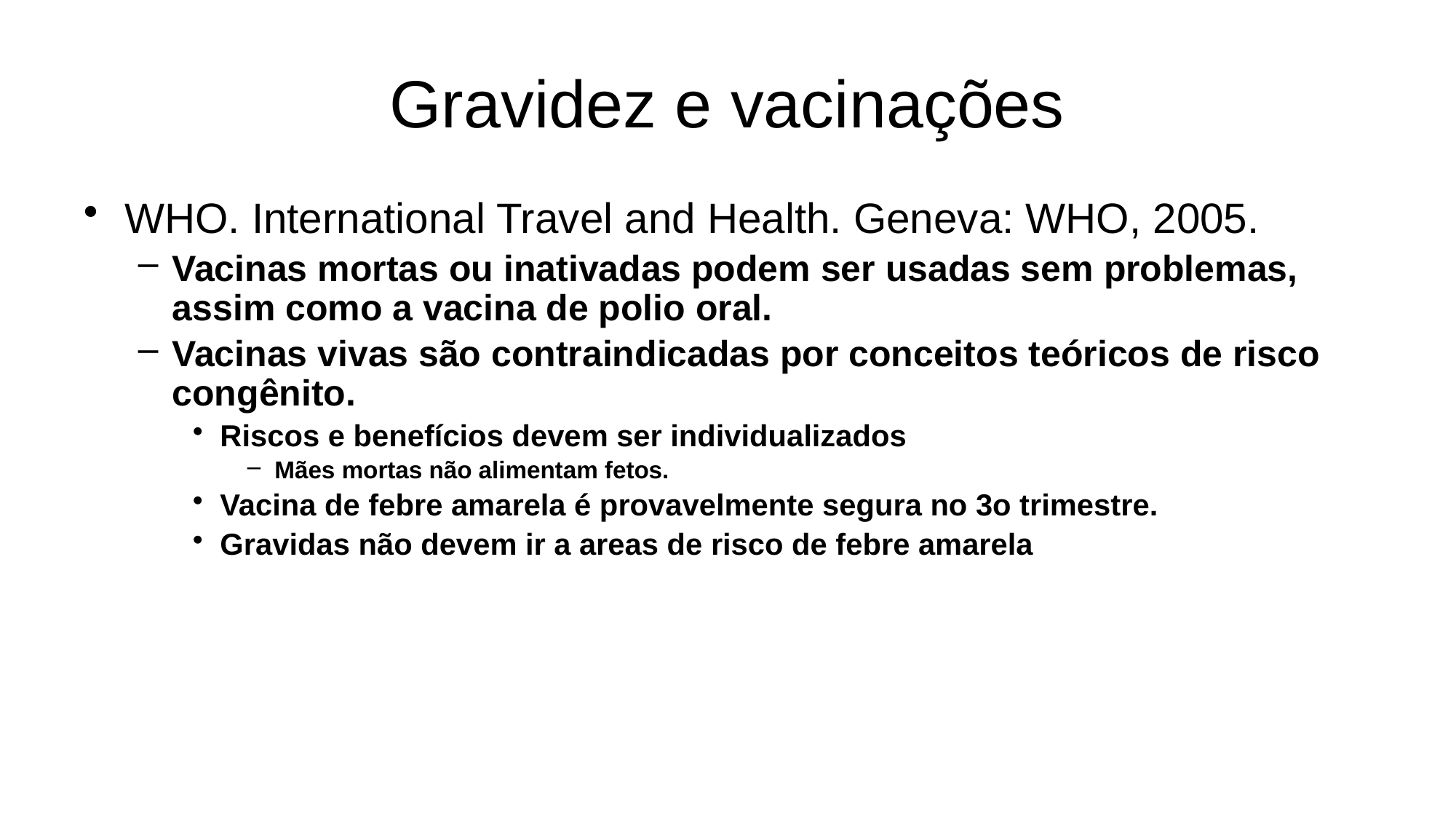

# Gravidez e vacinações
WHO. International Travel and Health. Geneva: WHO, 2005.
Vacinas mortas ou inativadas podem ser usadas sem problemas, assim como a vacina de polio oral.
Vacinas vivas são contraindicadas por conceitos teóricos de risco congênito.
Riscos e benefícios devem ser individualizados
Mães mortas não alimentam fetos.
Vacina de febre amarela é provavelmente segura no 3o trimestre.
Gravidas não devem ir a areas de risco de febre amarela